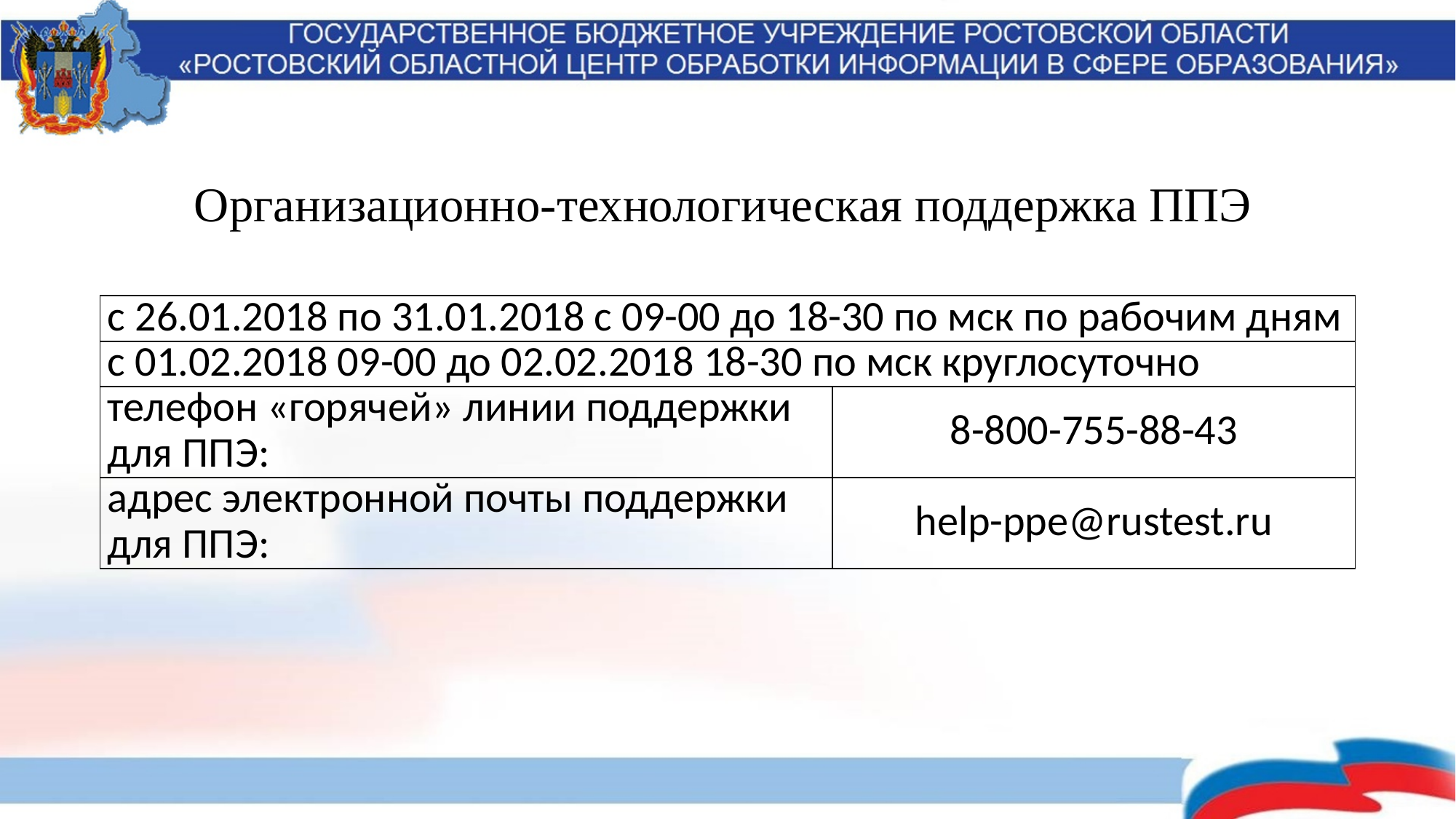

Организационно-технологическая поддержка ППЭ

| с 26.01.2018 по 31.01.2018 c 09-00 до 18-30 по мск по рабочим дням |  |
| --- | --- |
| с 01.02.2018 09-00 до 02.02.2018 18-30 по мск круглосуточно |  |
| телефон «горячей» линии поддержки для ППЭ: | 8-800-755-88-43 |
| адрес электронной почты поддержки для ППЭ: | help-ppe@rustest.ru |